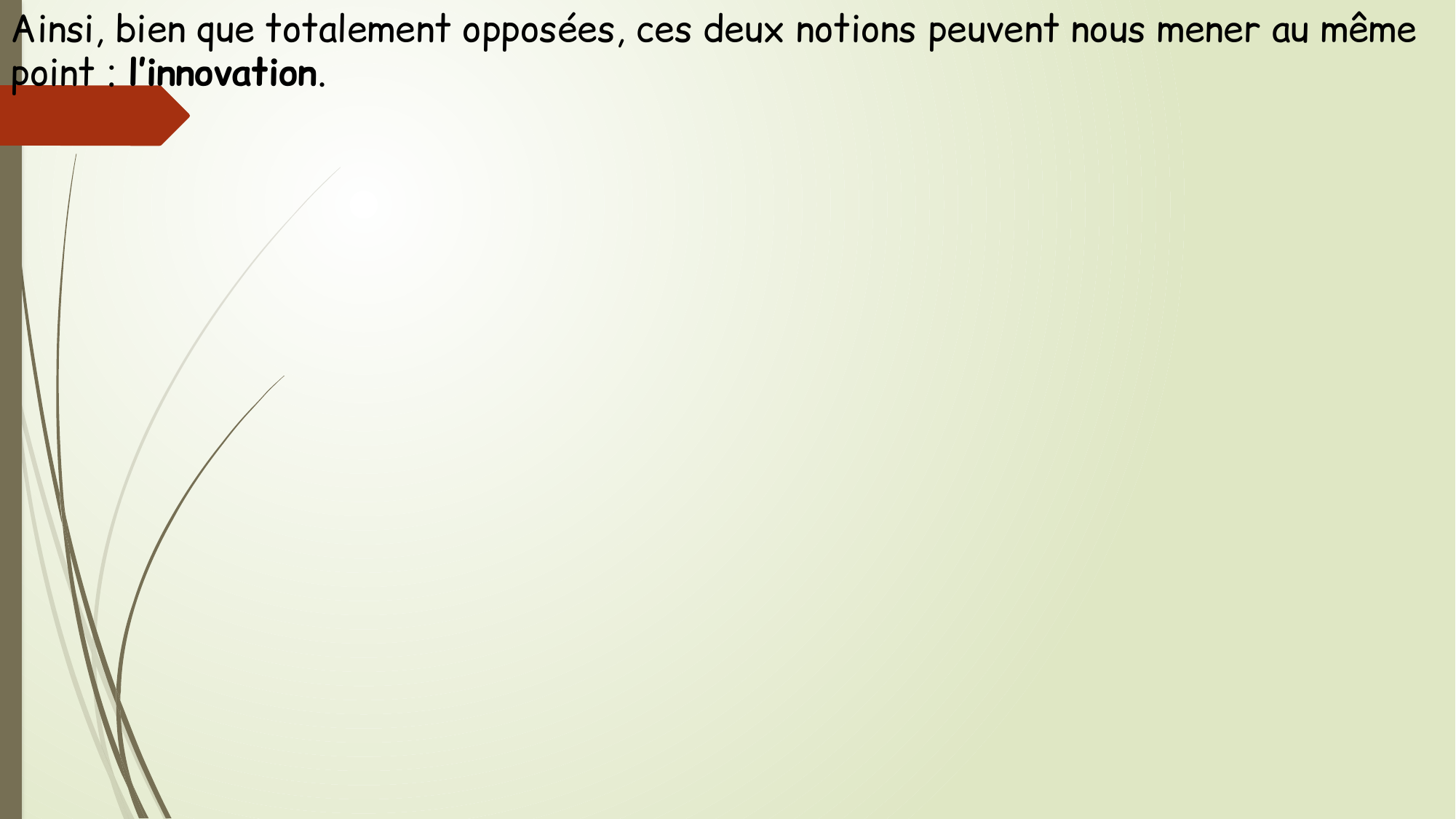

Ainsi, bien que totalement opposées, ces deux notions peuvent nous mener au même point : l’innovation.